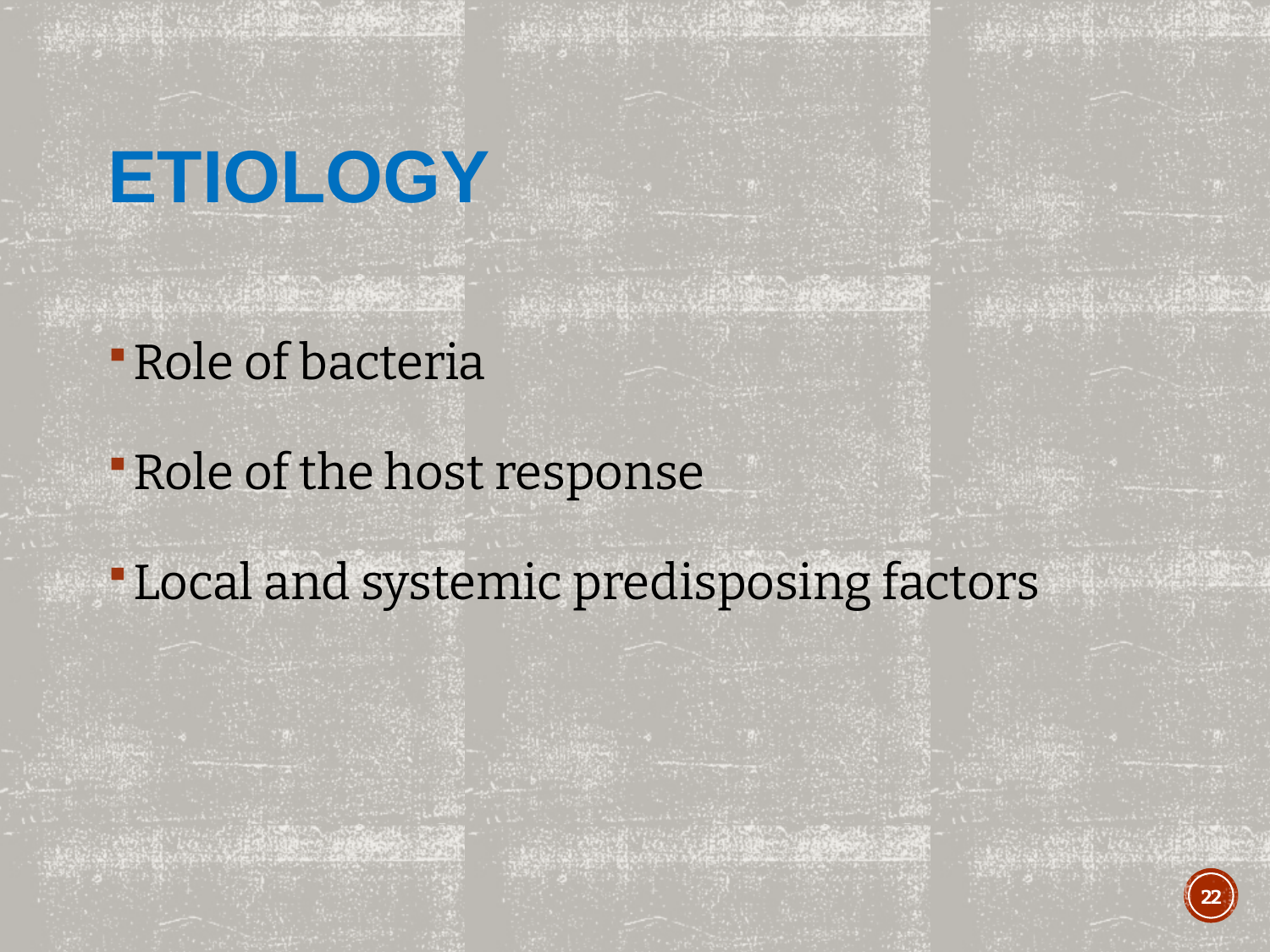

# Etiology
Role of bacteria
Role of the host response
Local and systemic predisposing factors
22